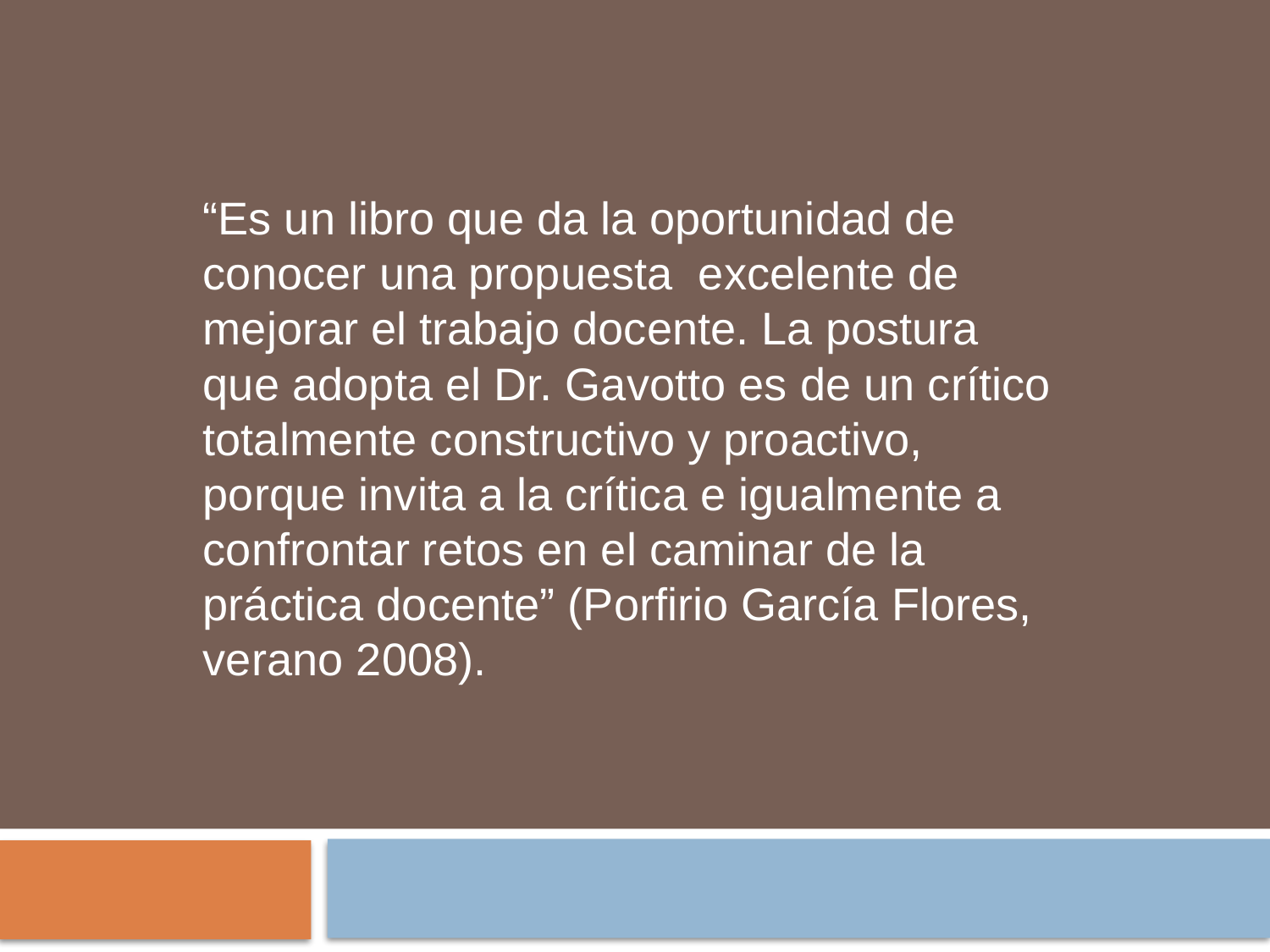

“Es un libro que da la oportunidad de conocer una propuesta  excelente de mejorar el trabajo docente. La postura que adopta el Dr. Gavotto es de un crítico totalmente constructivo y proactivo, porque invita a la crítica e igualmente a confrontar retos en el caminar de la práctica docente” (Porfirio García Flores, verano 2008).